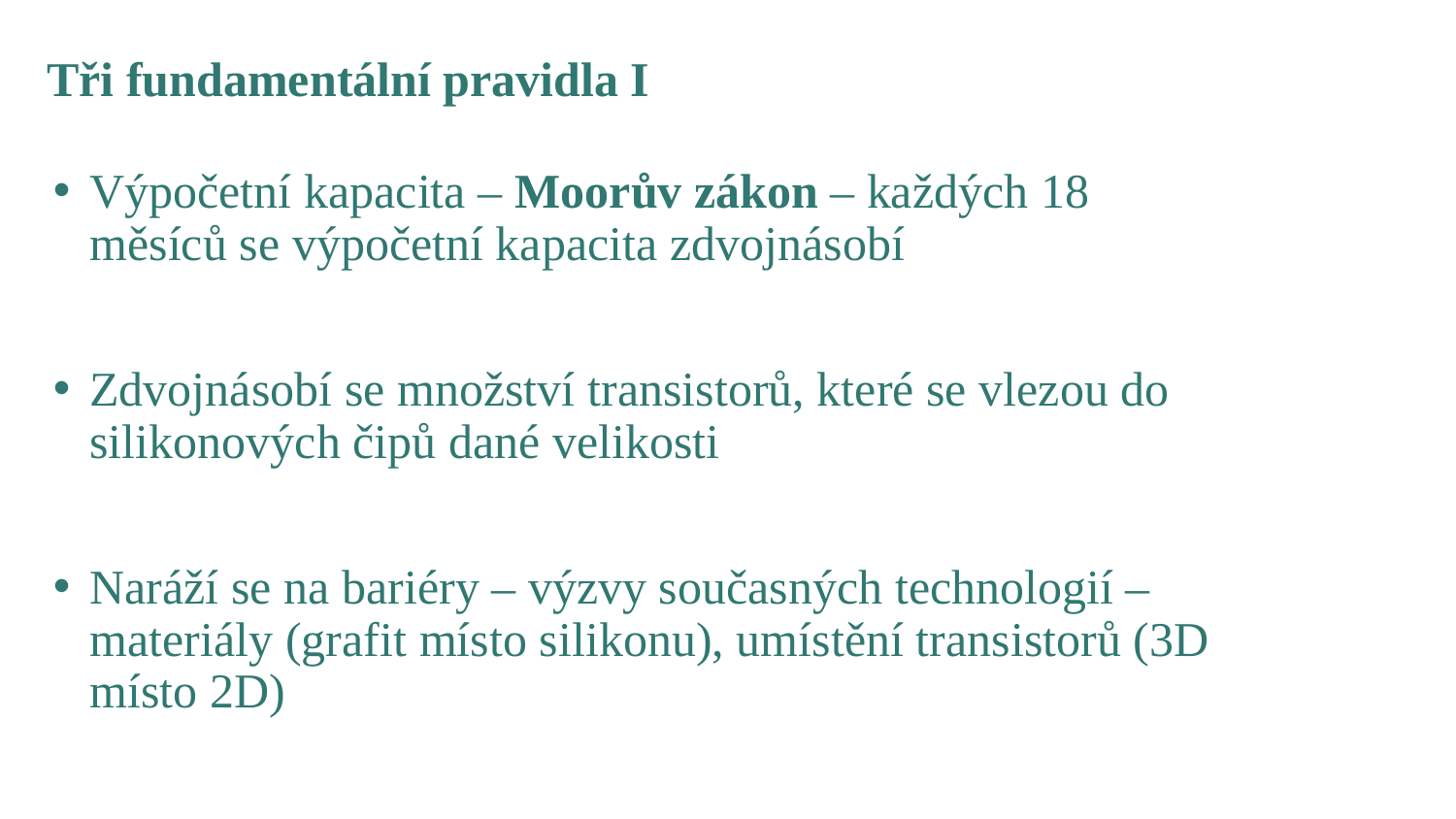

Tři fundamentální pravidla I
Výpočetní kapacita – Moorův zákon – každých 18 měsíců se výpočetní kapacita zdvojnásobí

Zdvojnásobí se množství transistorů, které se vlezou do silikonových čipů dané velikosti

Naráží se na bariéry – výzvy současných technologií – materiály (grafit místo silikonu), umístění transistorů (3D místo 2D)